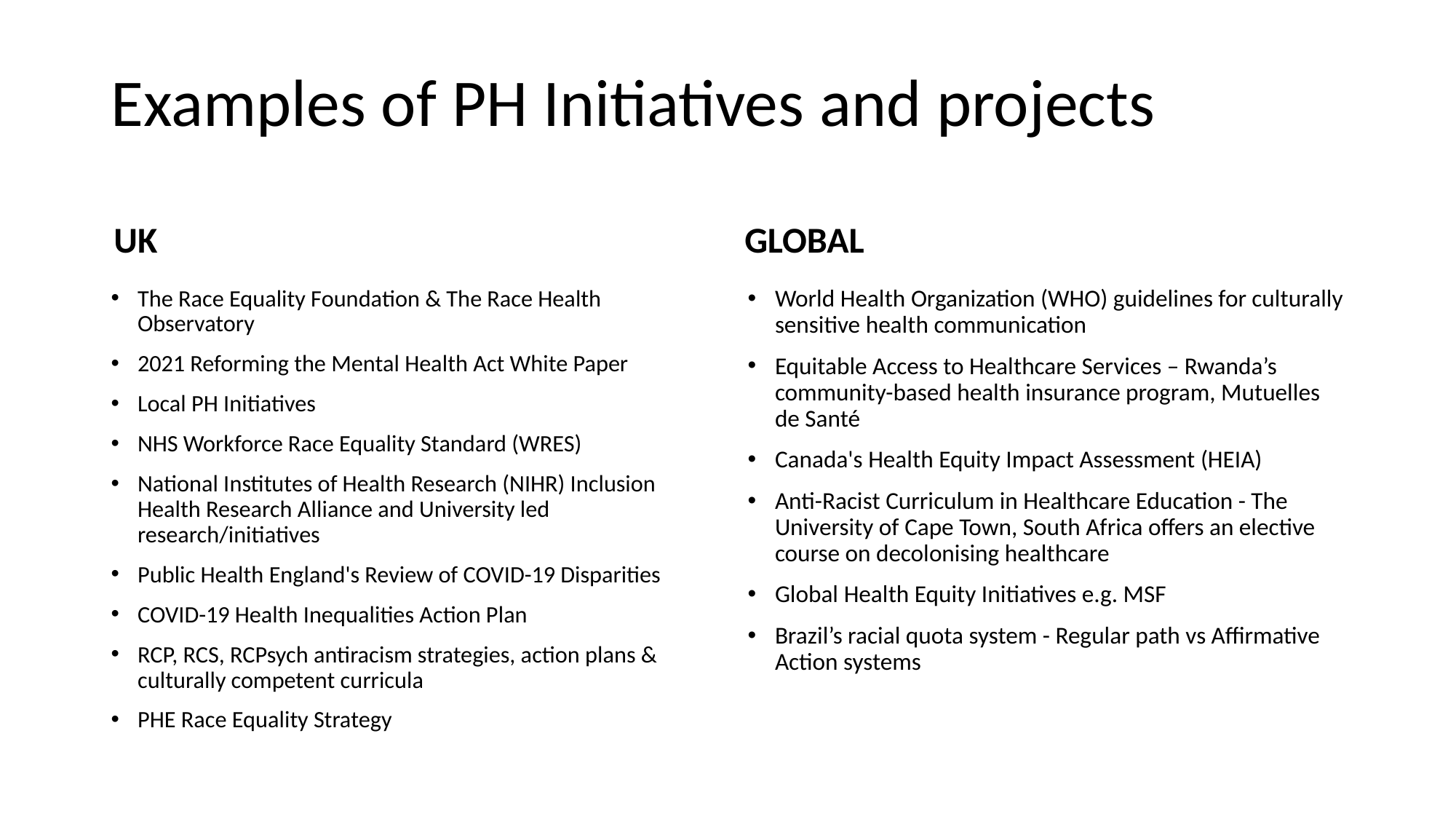

# Examples of PH Initiatives and projects
UK
GLOBAL
The Race Equality Foundation & The Race Health Observatory
2021 Reforming the Mental Health Act White Paper
Local PH Initiatives
NHS Workforce Race Equality Standard (WRES)
National Institutes of Health Research (NIHR) Inclusion Health Research Alliance and University led research/initiatives
Public Health England's Review of COVID-19 Disparities
COVID-19 Health Inequalities Action Plan
RCP, RCS, RCPsych antiracism strategies, action plans & culturally competent curricula
PHE Race Equality Strategy

World Health Organization (WHO) guidelines for culturally sensitive health communication
Equitable Access to Healthcare Services – Rwanda’s community-based health insurance program, Mutuelles de Santé
Canada's Health Equity Impact Assessment (HEIA)
Anti-Racist Curriculum in Healthcare Education - The University of Cape Town, South Africa offers an elective course on decolonising healthcare
Global Health Equity Initiatives e.g. MSF
Brazil’s racial quota system - Regular path vs Affirmative Action systems